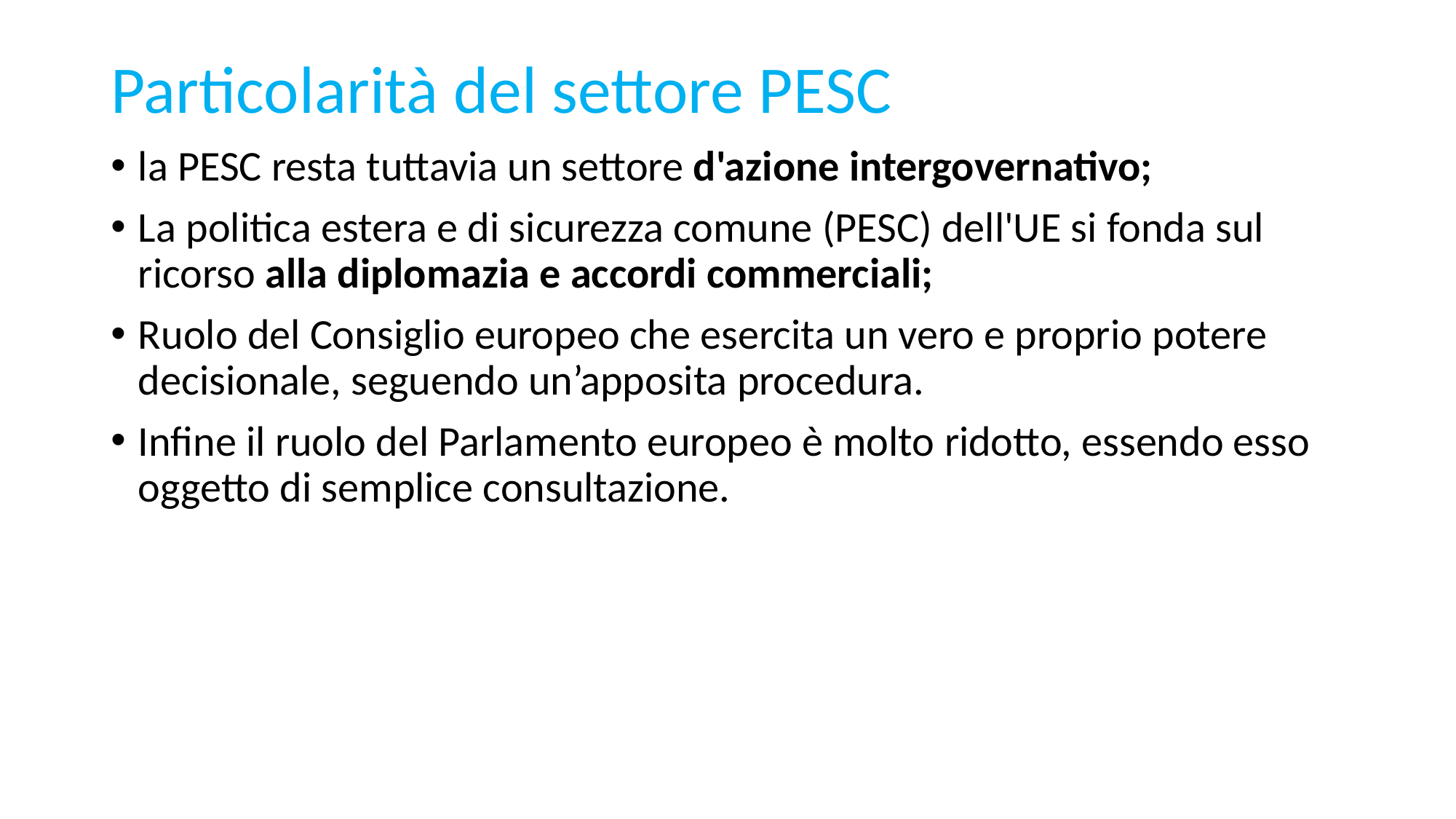

# Particolarità del settore PESC
la PESC resta tuttavia un settore d'azione intergovernativo;
La politica estera e di sicurezza comune (PESC) dell'UE si fonda sul ricorso alla diplomazia e accordi commerciali;
Ruolo del Consiglio europeo che esercita un vero e proprio potere decisionale, seguendo un’apposita procedura.
Infine il ruolo del Parlamento europeo è molto ridotto, essendo esso oggetto di semplice consultazione.